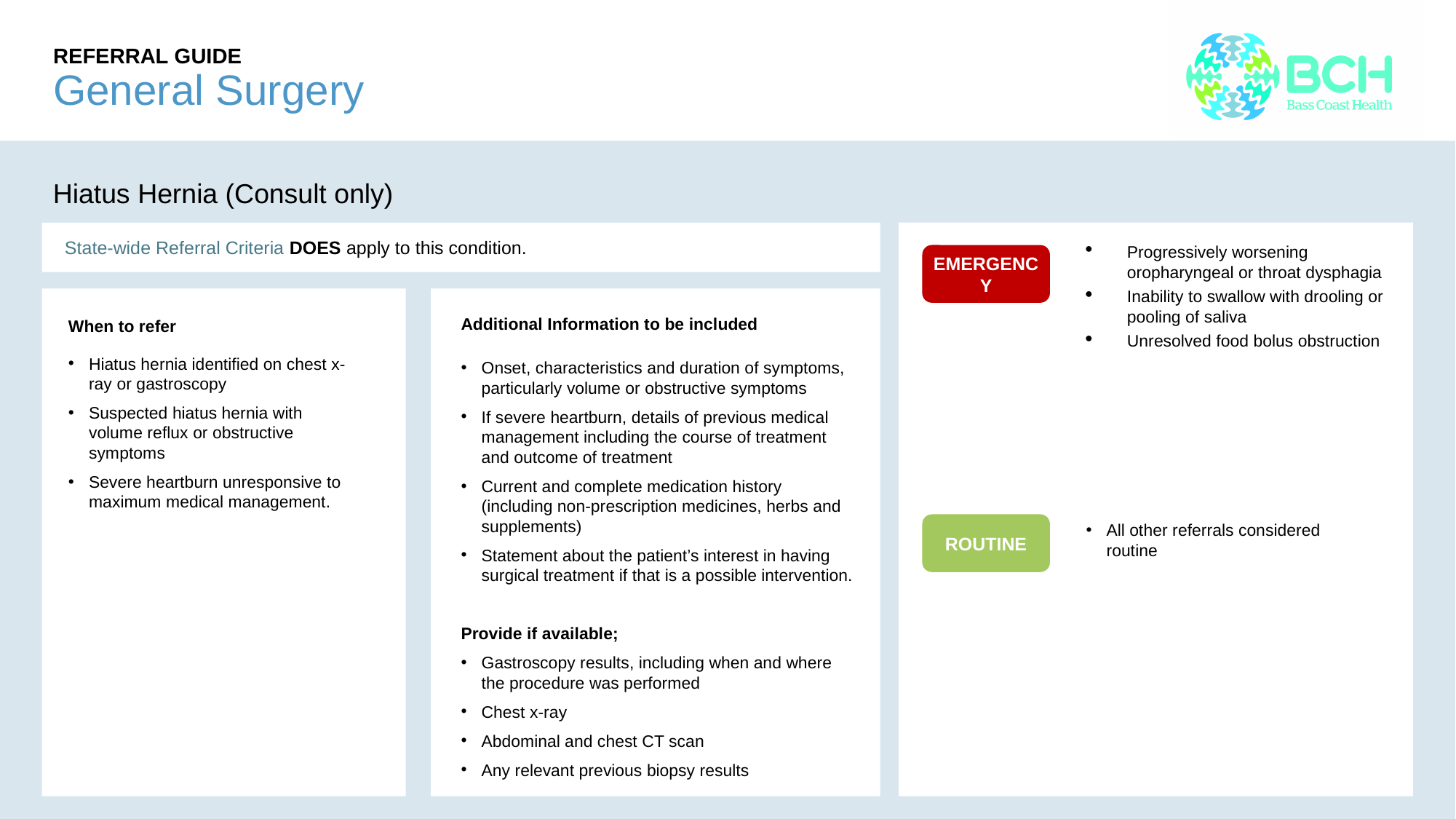

# REFERRAL GUIDE General Surgery

Hiatus Hernia (Consult only)
Lower limb
Lower limb
State-wide Referral Criteria DOES apply to this condition.
Progressively worsening oropharyngeal or throat dysphagia
Inability to swallow with drooling or pooling of saliva
Unresolved food bolus obstruction
EMERGENCY
Lower limb
Lower limb
Additional Information to be included
When to refer
Hiatus hernia identified on chest x-ray or gastroscopy
Suspected hiatus hernia with volume reflux or obstructive symptoms
Severe heartburn unresponsive to maximum medical management.
Onset, characteristics and duration of symptoms, particularly volume or obstructive symptoms
If severe heartburn, details of previous medical management including the course of treatment and outcome of treatment
Current and complete medication history (including non-prescription medicines, herbs and supplements)
Statement about the patient’s interest in having surgical treatment if that is a possible intervention.

Provide if available;
Gastroscopy results, including when and where the procedure was performed
Chest x-ray
Abdominal and chest CT scan
Any relevant previous biopsy results
ROUTINE
All other referrals considered routine